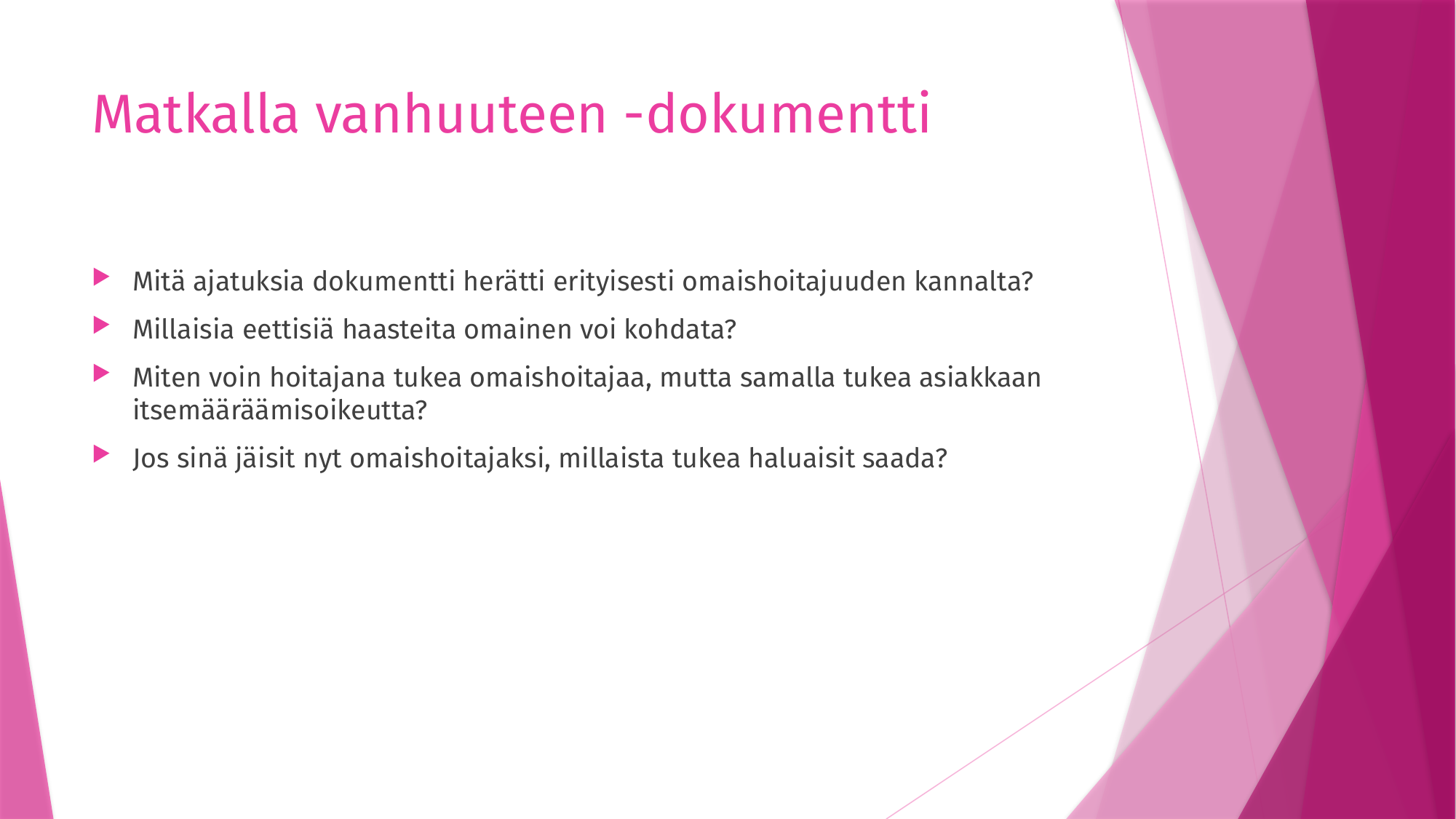

# Matkalla vanhuuteen -dokumentti
Mitä ajatuksia dokumentti herätti erityisesti omaishoitajuuden kannalta?
Millaisia eettisiä haasteita omainen voi kohdata?
Miten voin hoitajana tukea omaishoitajaa, mutta samalla tukea asiakkaan itsemääräämisoikeutta?
Jos sinä jäisit nyt omaishoitajaksi, millaista tukea haluaisit saada?